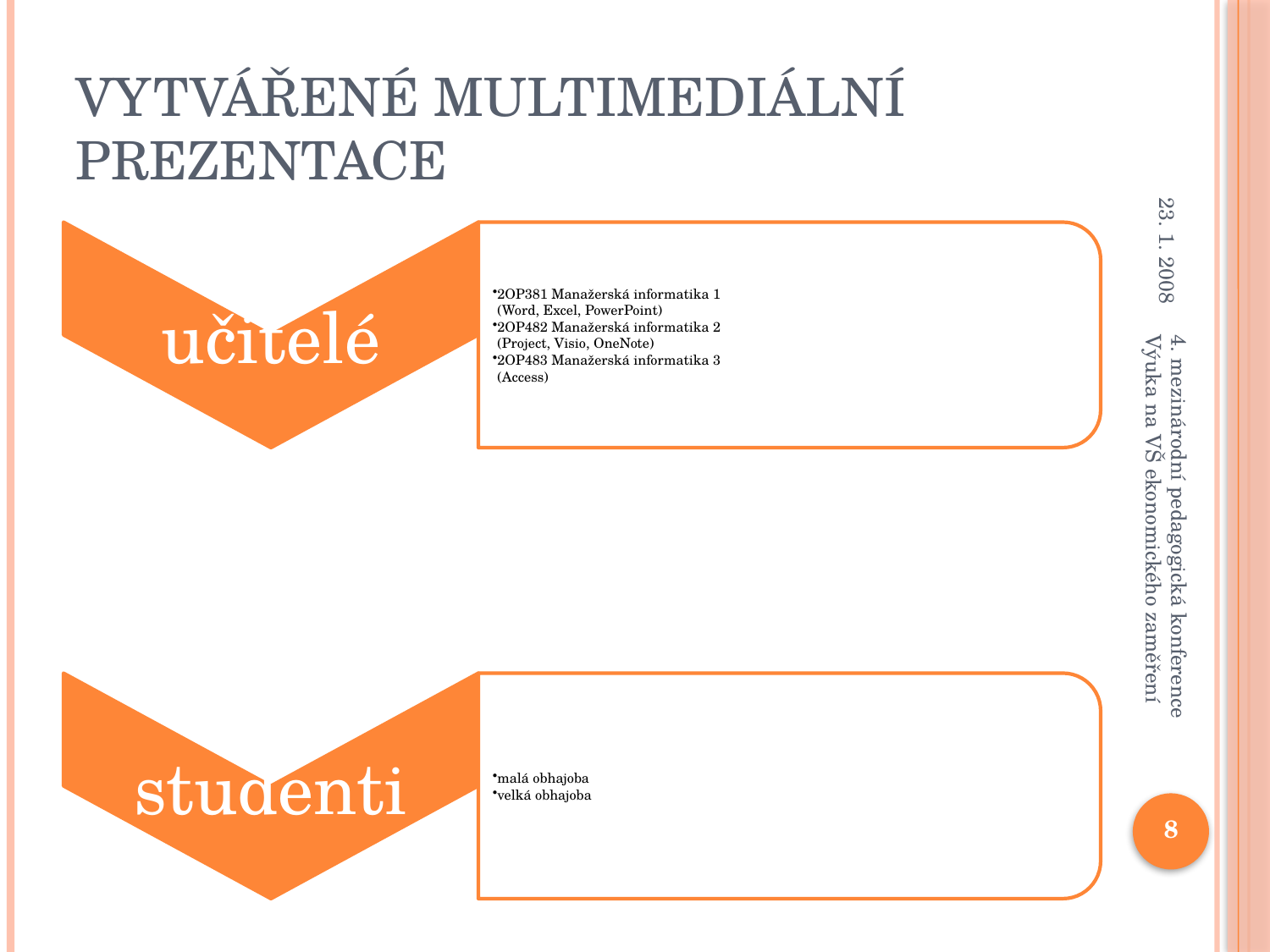

# Vytvářené multimediální prezentace
23. 1. 2008
učitelé
2OP381 Manažerská informatika 1
(Word, Excel, PowerPoint)
2OP482 Manažerská informatika 2
(Project, Visio, OneNote)
studenti
malá obhajoba
velká obhajoba
2OP483 Manažerská informatika 3
(Access)
4. mezinárodní pedagogická konference Výuka na VŠ ekonomického zaměření
8